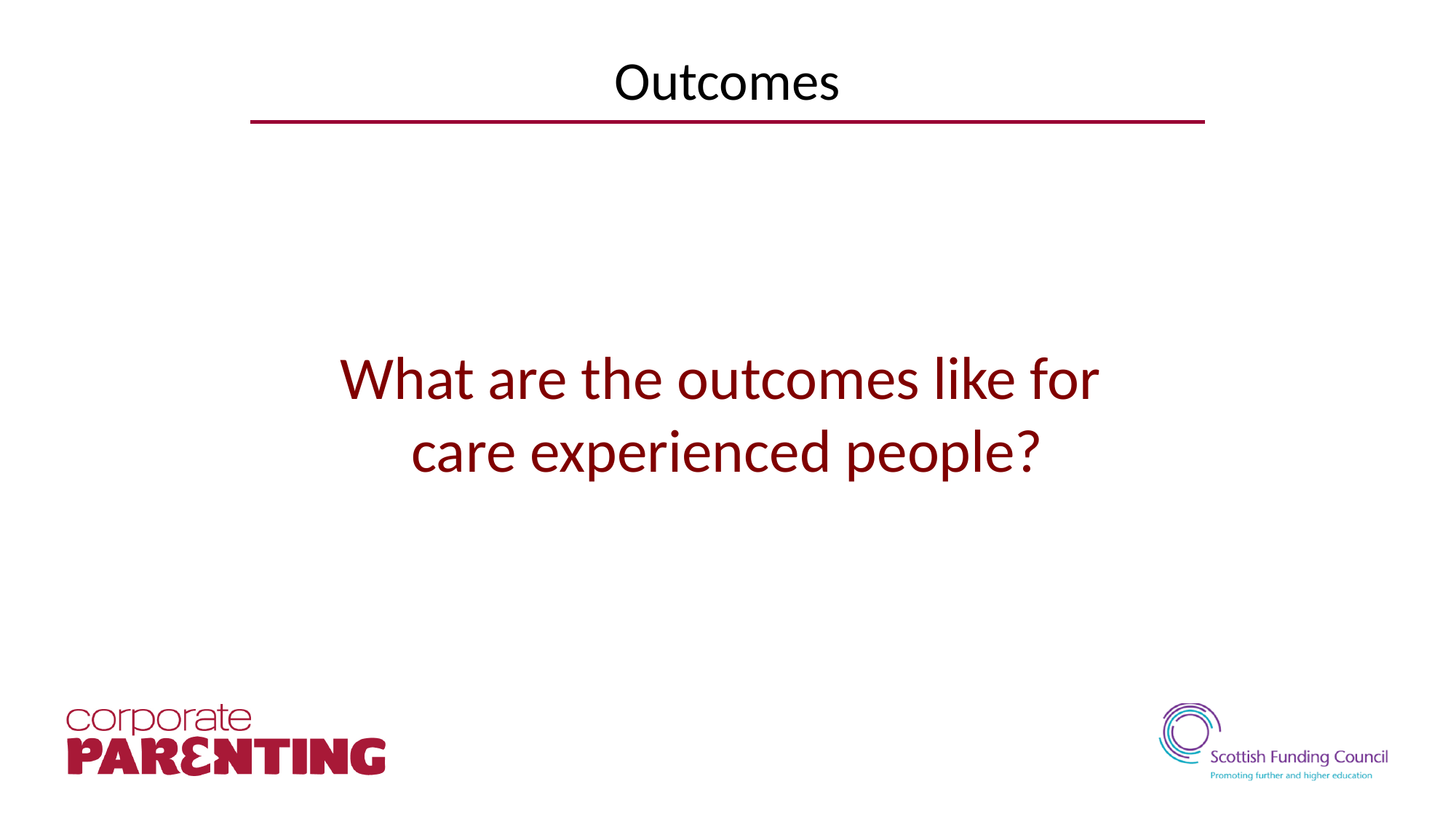

Outcomes
What are the outcomes like for
care experienced people?